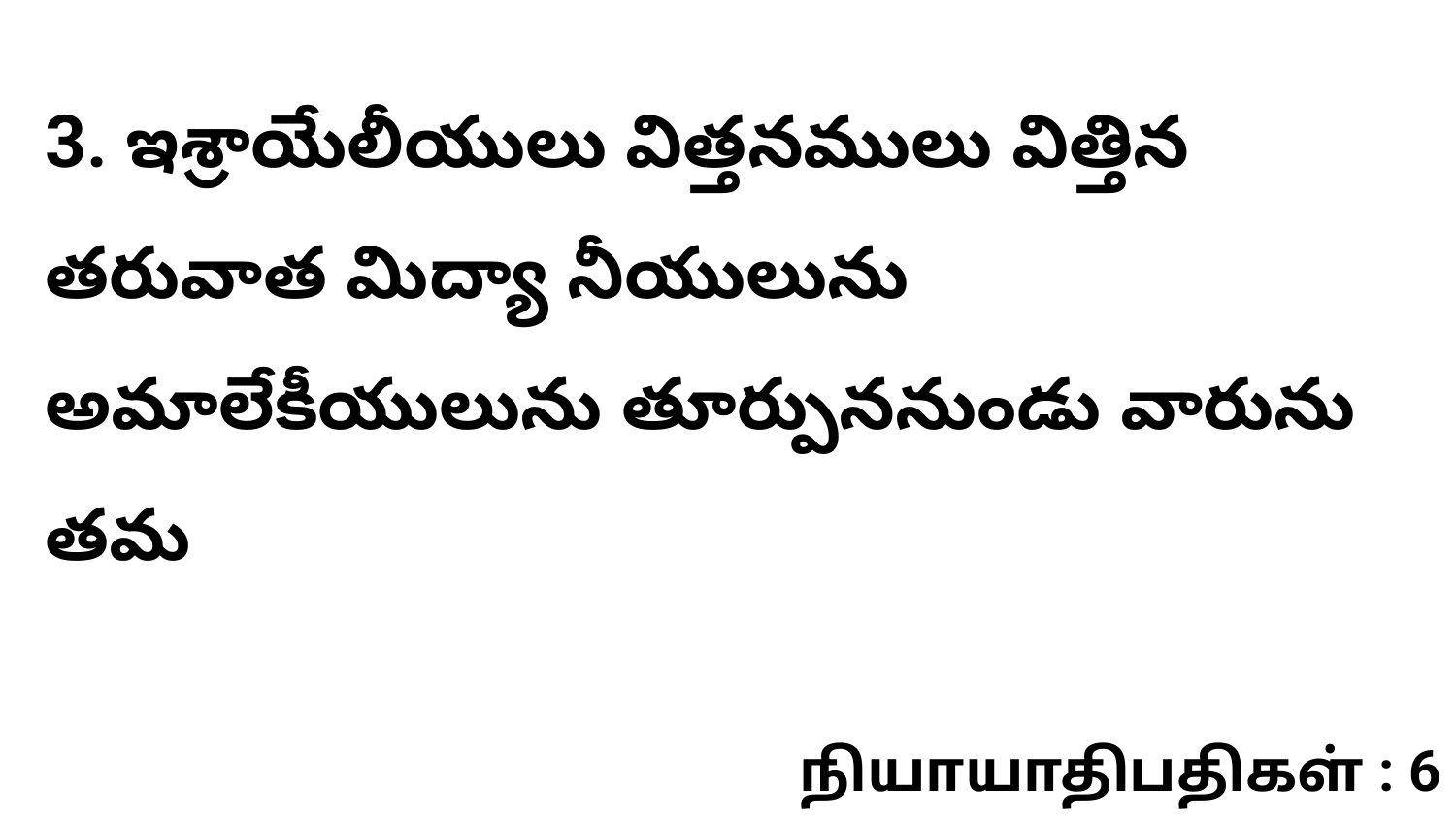

3. ఇశ్రాయేలీయులు విత్తనములు విత్తిన తరువాత మిద్యా నీయులును అమాలేకీయులును తూర్పుననుండు వారును తమ
நியாயாதிபதிகள் : 6